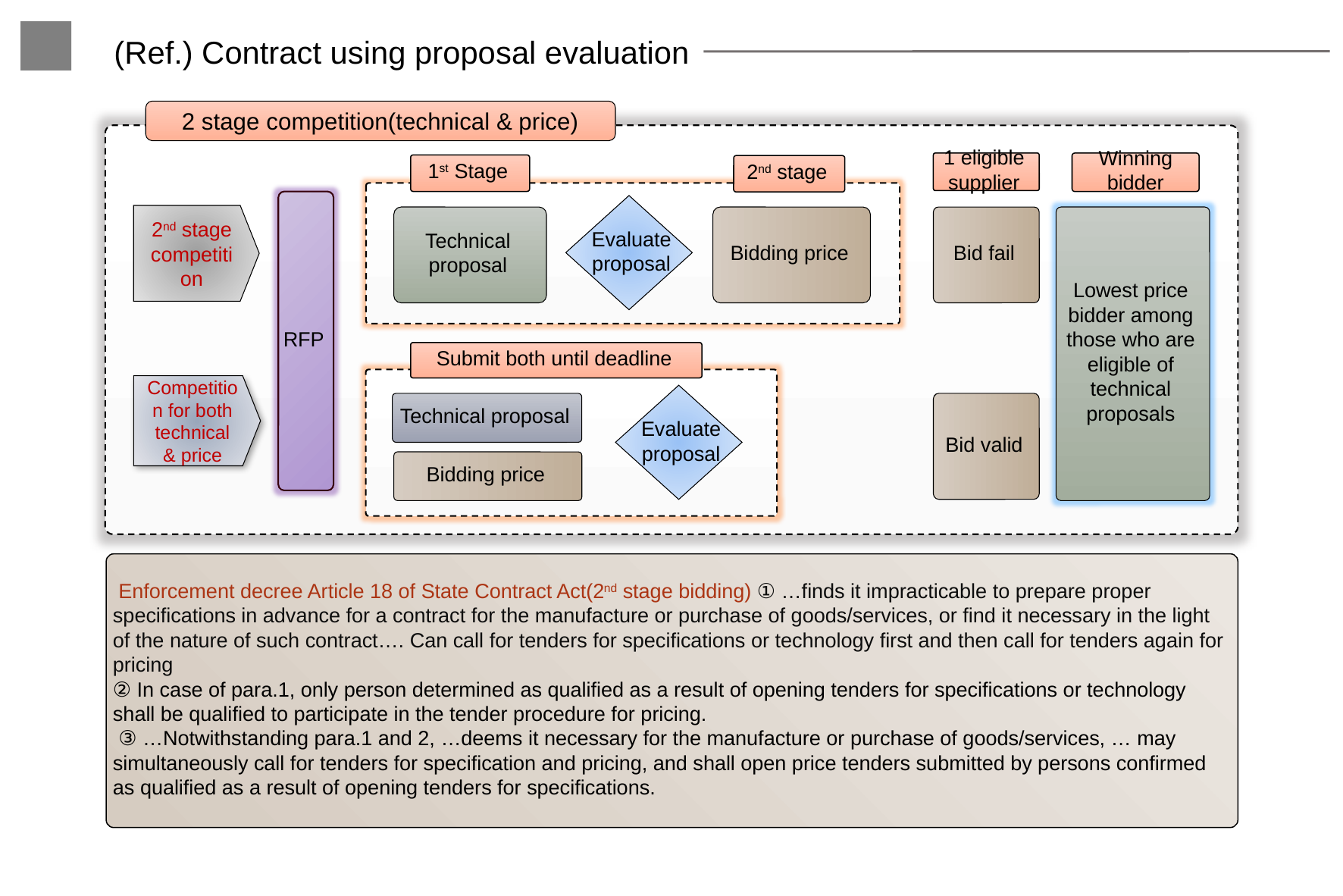

(Ref.) Contract using proposal evaluation
2 stage competition(technical & price)

1 eligible supplier
Winning bidder
1st Stage
2nd stage

RFP

Evaluate proposal
2nd stage competition
Bid fail
Lowest price bidder among those who are eligible of technical proposals
Technical proposal
Bidding price
Submit both until deadline

Competition for both technical & price

Evaluate proposal
Technical proposal
Bid valid
Bidding price
 Enforcement decree Article 18 of State Contract Act(2nd stage bidding) ① …finds it impracticable to prepare proper specifications in advance for a contract for the manufacture or purchase of goods/services, or find it necessary in the light of the nature of such contract…. Can call for tenders for specifications or technology first and then call for tenders again for pricing
② In case of para.1, only person determined as qualified as a result of opening tenders for specifications or technology shall be qualified to participate in the tender procedure for pricing.
 ③ …Notwithstanding para.1 and 2, …deems it necessary for the manufacture or purchase of goods/services, … may simultaneously call for tenders for specification and pricing, and shall open price tenders submitted by persons confirmed as qualified as a result of opening tenders for specifications.